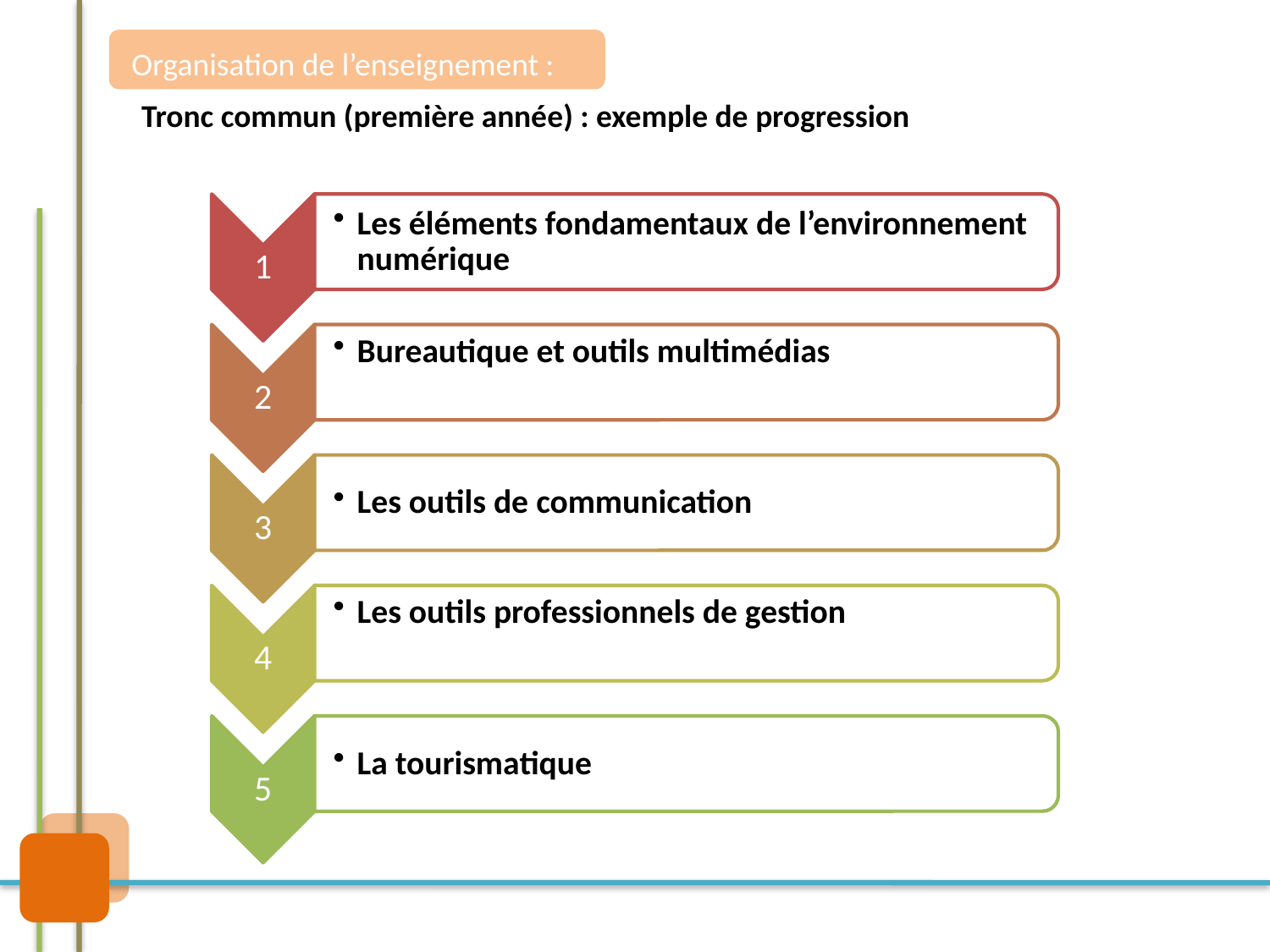

Organisation de l’enseignement :
Tronc commun (première année) : exemple de progression
1
Les éléments fondamentaux de l’environnement numérique
2
Bureautique et outils multimédias

3
Les outils de communication
4
Les outils professionnels de gestion

5
La tourismatique